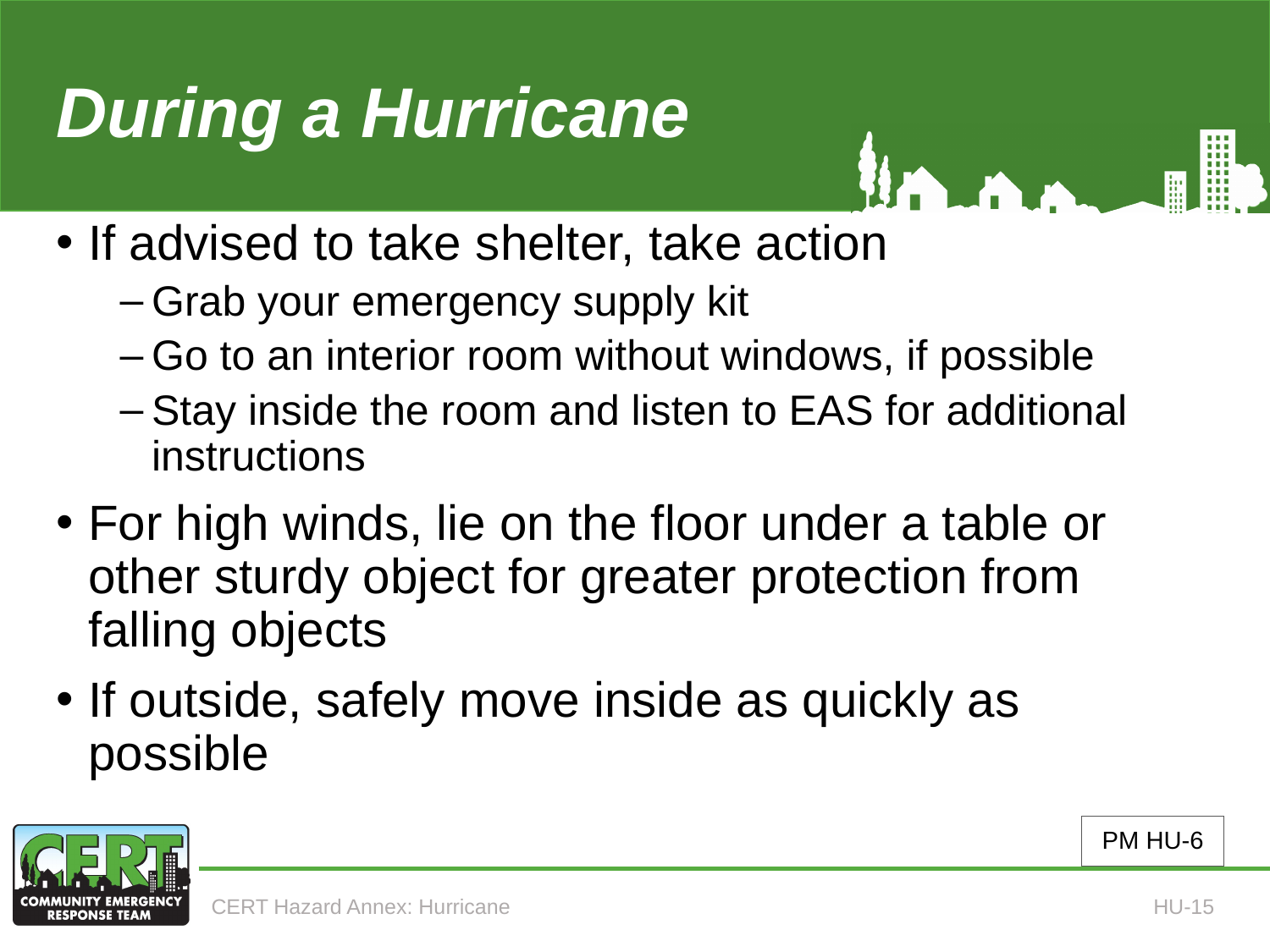

# During a Hurricane (2 of 4)
If advised to take shelter, take action
Grab your emergency supply kit
Go to an interior room without windows, if possible
Stay inside the room and listen to EAS for additional instructions
For high winds, lie on the floor under a table or other sturdy object for greater protection from falling objects
If outside, safely move inside as quickly as possible
PM HU-6
CERT Hazard Annex: Hurricane
HU-15